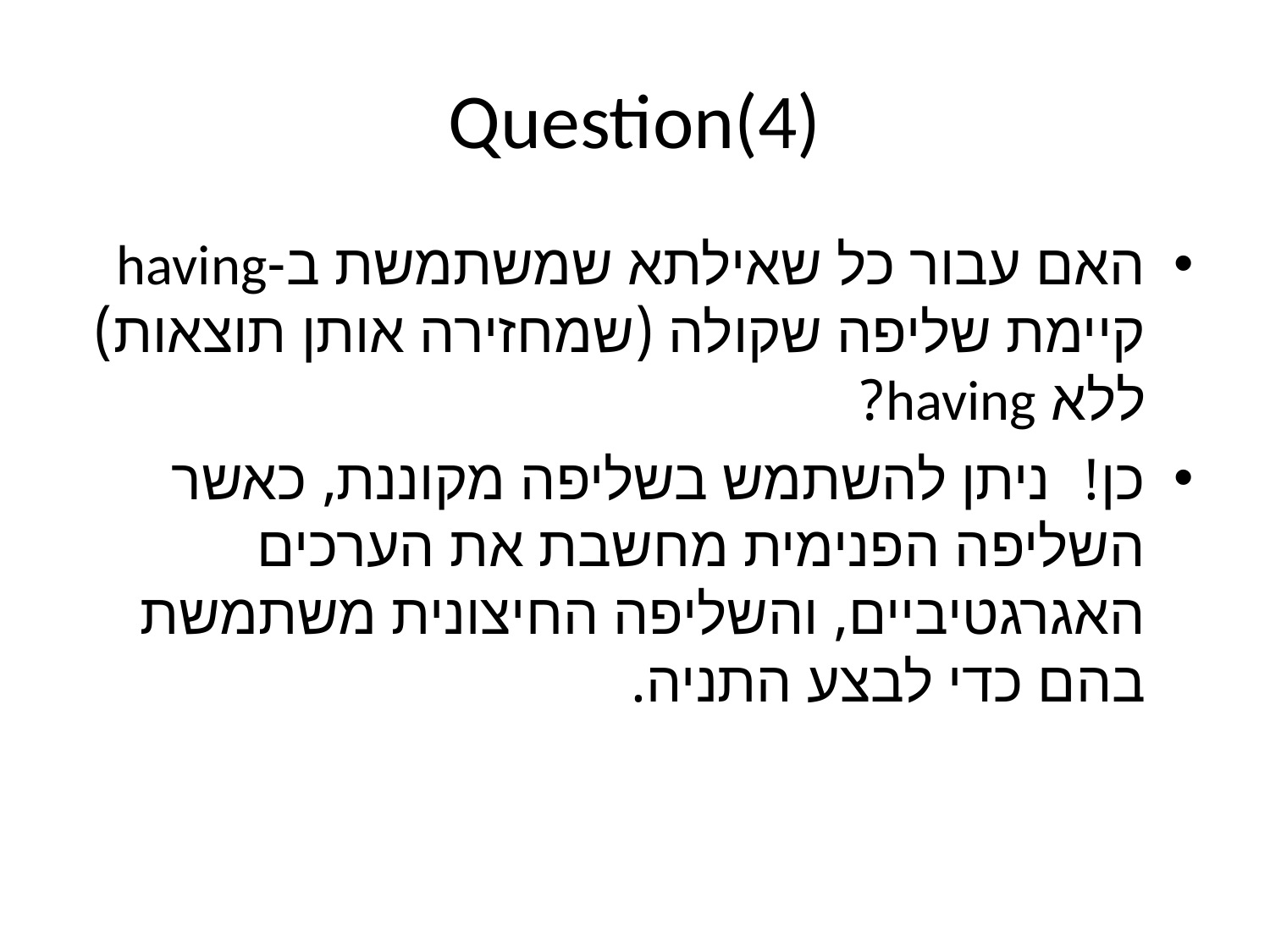

# Question(4)
האם עבור כל שאילתא שמשתמשת ב-having קיימת שליפה שקולה (שמחזירה אותן תוצאות) ללא having?
כן!  ניתן להשתמש בשליפה מקוננת, כאשר השליפה הפנימית מחשבת את הערכים האגרגטיביים, והשליפה החיצונית משתמשת בהם כדי לבצע התניה.